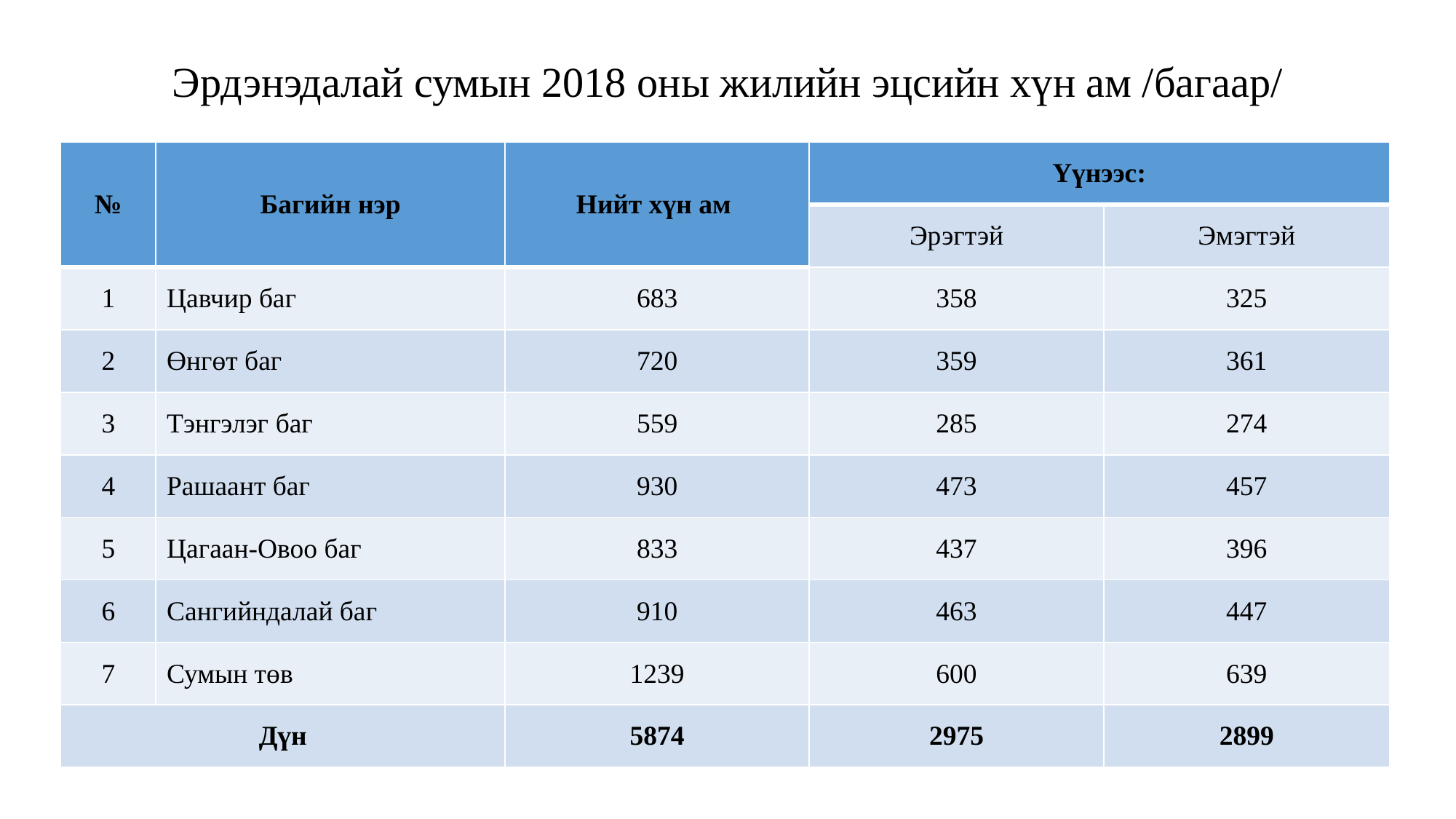

# Эрдэнэдалай сумын 2018 оны жилийн эцсийн хүн ам /багаар/
| № | Багийн нэр | Нийт хүн ам | Үүнээс: |  |
| --- | --- | --- | --- | --- |
|  |  |  | Эрэгтэй | Эмэгтэй |
| 1 | Цавчир баг | 683 | 358 | 325 |
| 2 | Өнгөт баг | 720 | 359 | 361 |
| 3 | Тэнгэлэг баг | 559 | 285 | 274 |
| 4 | Рашаант баг | 930 | 473 | 457 |
| 5 | Цагаан-Овоо баг | 833 | 437 | 396 |
| 6 | Сангийндалай баг | 910 | 463 | 447 |
| 7 | Сумын төв | 1239 | 600 | 639 |
| Дүн |  | 5874 | 2975 | 2899 |